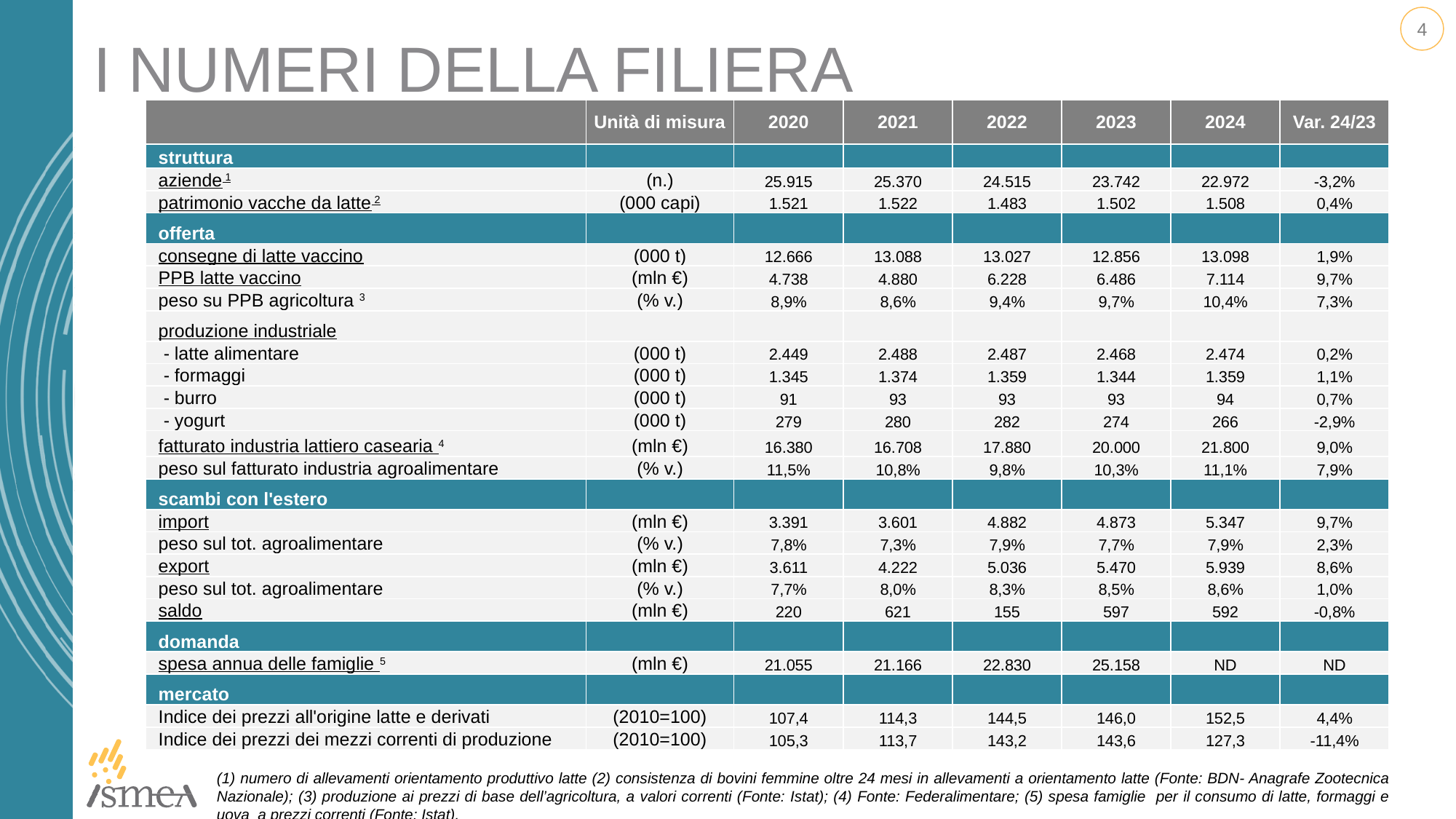

# I NUMERI DELLA FILIERA
|  | Unità di misura | 2020 | 2021 | 2022 | 2023 | 2024 | Var. 24/23 |
| --- | --- | --- | --- | --- | --- | --- | --- |
| struttura |  |  |  |  |  |  |  |
| aziende 1 | (n.) | 25.915 | 25.370 | 24.515 | 23.742 | 22.972 | -3,2% |
| patrimonio vacche da latte 2 | (000 capi) | 1.521 | 1.522 | 1.483 | 1.502 | 1.508 | 0,4% |
| offerta |  |  |  |  |  |  |  |
| consegne di latte vaccino | (000 t) | 12.666 | 13.088 | 13.027 | 12.856 | 13.098 | 1,9% |
| PPB latte vaccino | (mln €) | 4.738 | 4.880 | 6.228 | 6.486 | 7.114 | 9,7% |
| peso su PPB agricoltura 3 | (% v.) | 8,9% | 8,6% | 9,4% | 9,7% | 10,4% | 7,3% |
| produzione industriale |  |  |  |  |  |  |  |
| - latte alimentare | (000 t) | 2.449 | 2.488 | 2.487 | 2.468 | 2.474 | 0,2% |
| - formaggi | (000 t) | 1.345 | 1.374 | 1.359 | 1.344 | 1.359 | 1,1% |
| - burro | (000 t) | 91 | 93 | 93 | 93 | 94 | 0,7% |
| - yogurt | (000 t) | 279 | 280 | 282 | 274 | 266 | -2,9% |
| fatturato industria lattiero casearia 4 | (mln €) | 16.380 | 16.708 | 17.880 | 20.000 | 21.800 | 9,0% |
| peso sul fatturato industria agroalimentare | (% v.) | 11,5% | 10,8% | 9,8% | 10,3% | 11,1% | 7,9% |
| scambi con l'estero |  |  |  |  |  |  |  |
| import | (mln €) | 3.391 | 3.601 | 4.882 | 4.873 | 5.347 | 9,7% |
| peso sul tot. agroalimentare | (% v.) | 7,8% | 7,3% | 7,9% | 7,7% | 7,9% | 2,3% |
| export | (mln €) | 3.611 | 4.222 | 5.036 | 5.470 | 5.939 | 8,6% |
| peso sul tot. agroalimentare | (% v.) | 7,7% | 8,0% | 8,3% | 8,5% | 8,6% | 1,0% |
| saldo | (mln €) | 220 | 621 | 155 | 597 | 592 | -0,8% |
| domanda |  |  |  |  |  |  |  |
| spesa annua delle famiglie 5 | (mln €) | 21.055 | 21.166 | 22.830 | 25.158 | ND | ND |
| mercato |  |  |  |  |  |  |  |
| Indice dei prezzi all'origine latte e derivati | (2010=100) | 107,4 | 114,3 | 144,5 | 146,0 | 152,5 | 4,4% |
| Indice dei prezzi dei mezzi correnti di produzione | (2010=100) | 105,3 | 113,7 | 143,2 | 143,6 | 127,3 | -11,4% |
(1) numero di allevamenti orientamento produttivo latte (2) consistenza di bovini femmine oltre 24 mesi in allevamenti a orientamento latte (Fonte: BDN- Anagrafe Zootecnica Nazionale); (3) produzione ai prezzi di base dell’agricoltura, a valori correnti (Fonte: Istat); (4) Fonte: Federalimentare; (5) spesa famiglie  per il consumo di latte, formaggi e uova  a prezzi correnti (Fonte: Istat).